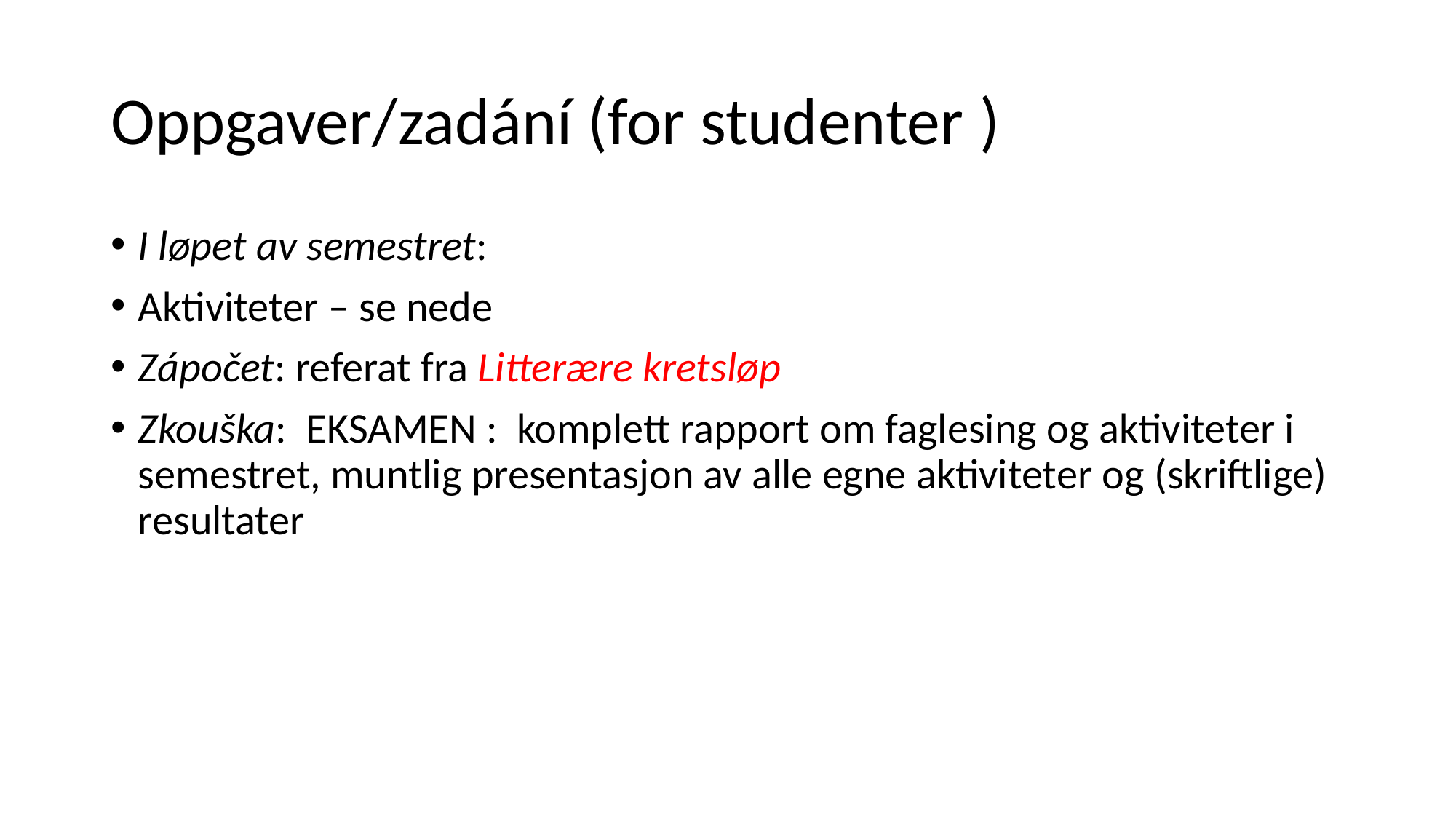

# Oppgaver/zadání (for studenter )
I løpet av semestret:
Aktiviteter – se nede
Zápočet: referat fra Litterære kretsløp
Zkouška:  EKSAMEN :  komplett rapport om faglesing og aktiviteter i semestret, muntlig presentasjon av alle egne aktiviteter og (skriftlige) resultater